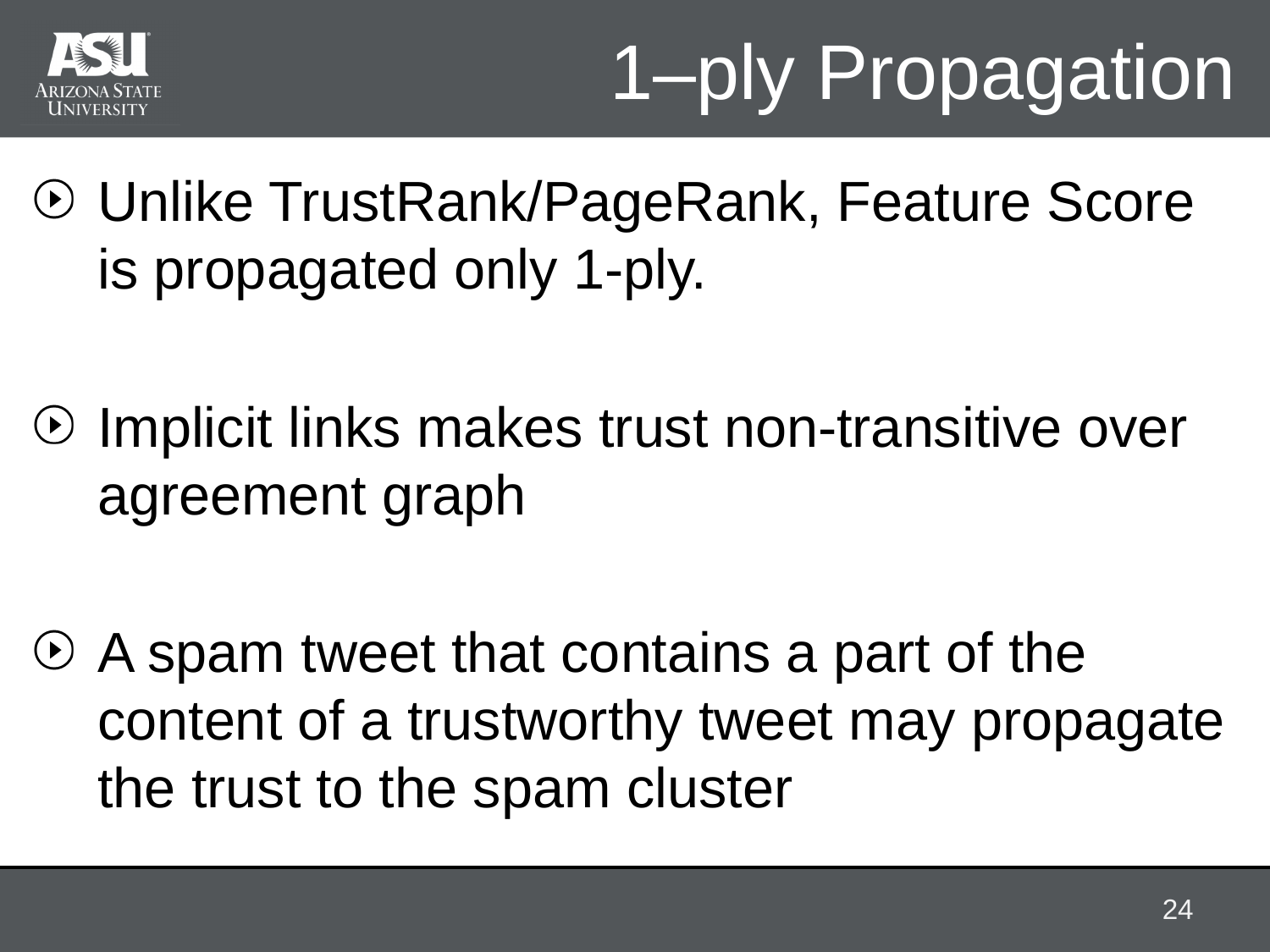

# 1–ply Propagation
Unlike TrustRank/PageRank, Feature Score is propagated only 1-ply.

Implicit links makes trust non-transitive over agreement graph

A spam tweet that contains a part of the content of a trustworthy tweet may propagate the trust to the spam cluster

24